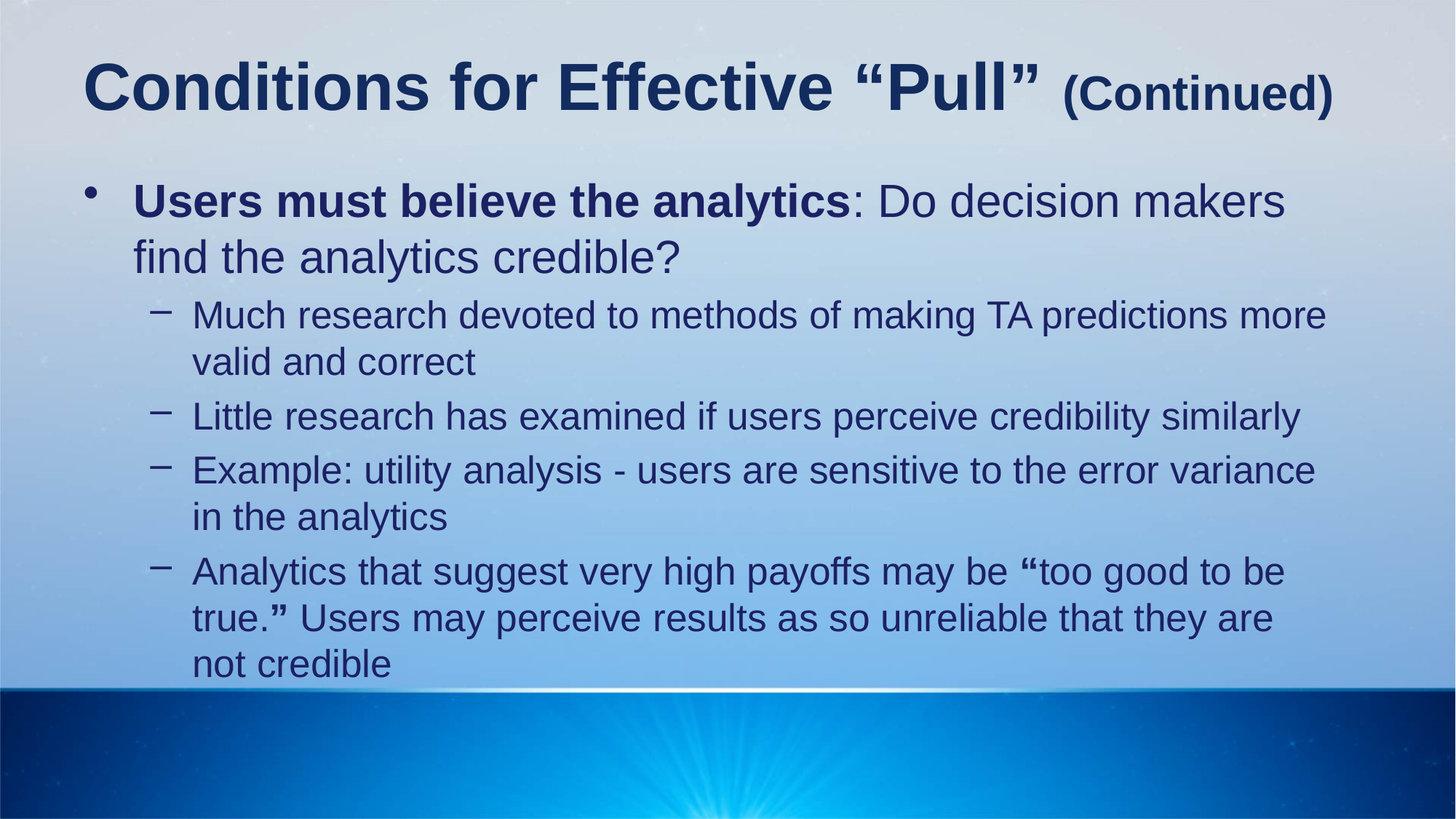

# Conditions for Effective “Pull” (Continued)
Users must believe the analytics: Do decision makers find the analytics credible?
Much research devoted to methods of making TA predictions more valid and correct
Little research has examined if users perceive credibility similarly
Example: utility analysis - users are sensitive to the error variance in the analytics
Analytics that suggest very high payoffs may be “too good to be true.” Users may perceive results as so unreliable that they are not credible